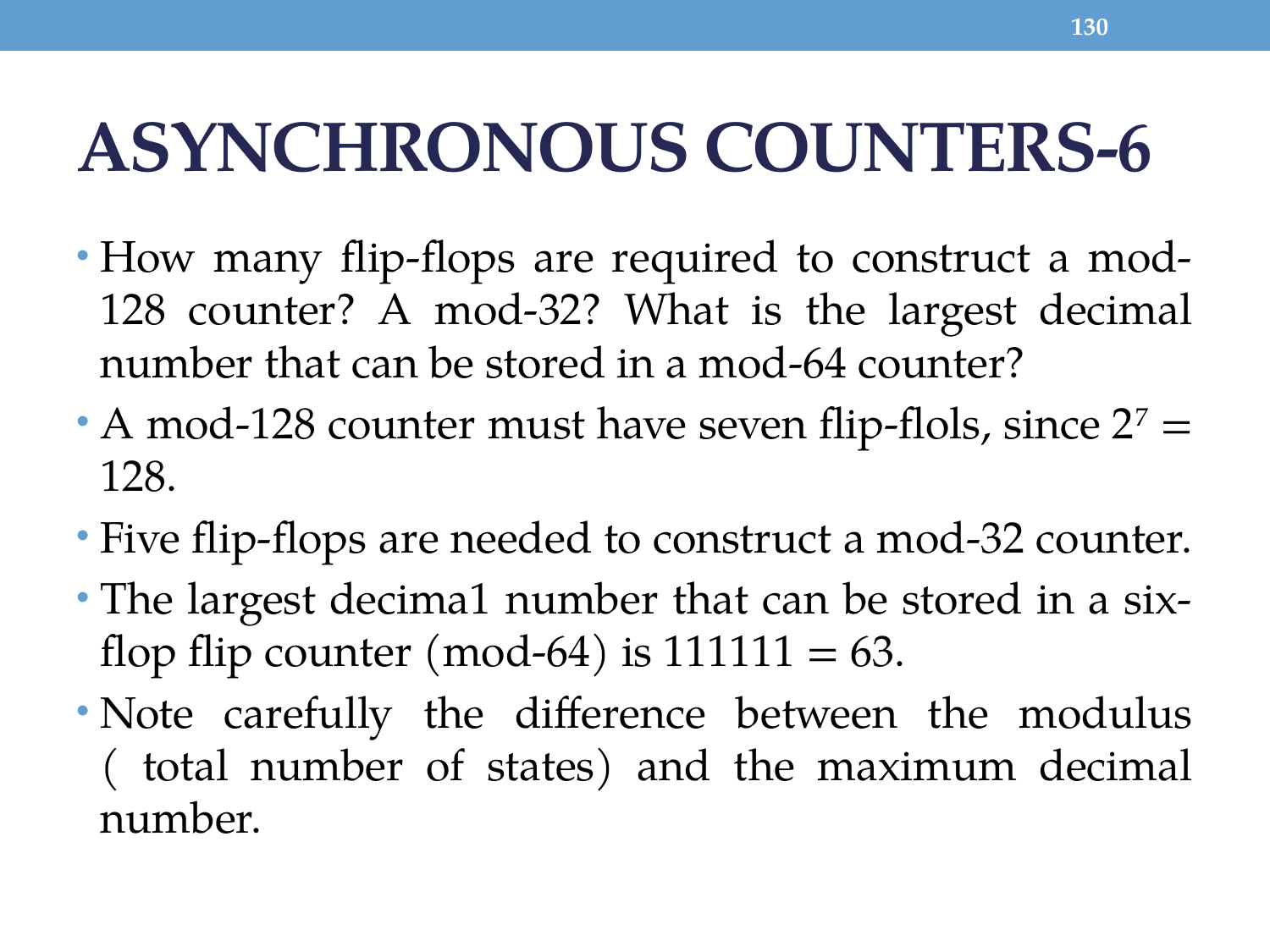

130
# ASYNCHRONOUS COUNTERS-6
How many flip-flops are required to construct a mod-128 counter? A mod-32? What is the largest decimal number that can be stored in a mod-64 counter?
A mod-128 counter must have seven flip-flols, since 27 = 128.
Five flip-flops are needed to construct a mod-32 counter.
The largest decima1 number that can be stored in a six-flop flip counter (mod-64) is 111111 = 63.
Note carefully the difference between the modulus ( total number of states) and the maximum decimal number.